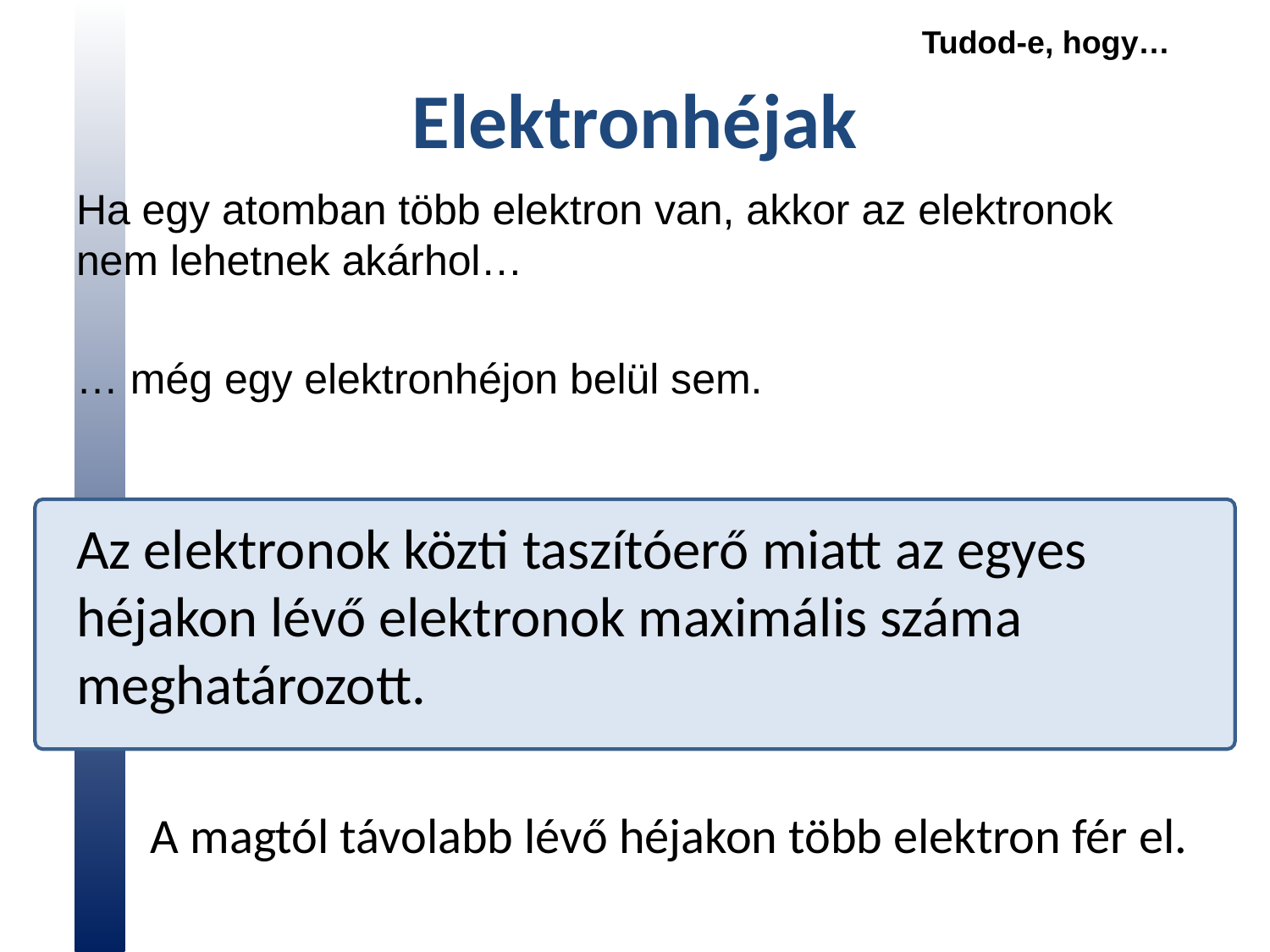

Tudod-e, hogy…
# Elektronhéjak
Ha egy atomban több elektron van, akkor az elektronok nem lehetnek akárhol…

… még egy elektronhéjon belül sem.

Az elektronok közti taszítóerő miatt az egyes héjakon lévő elektronok maximális száma meghatározott.

A magtól távolabb lévő héjakon több elektron fér el.